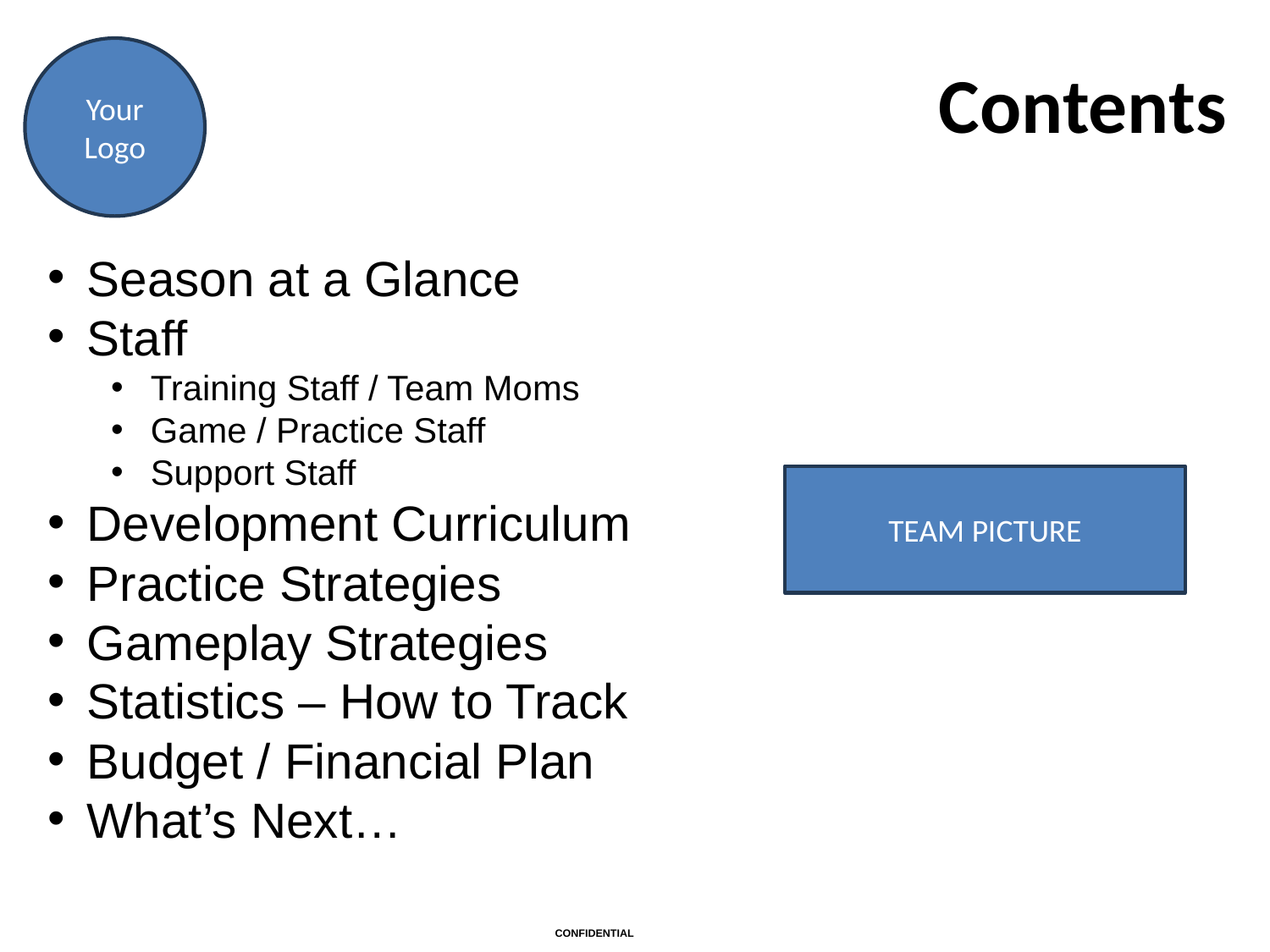

Contents
Season at a Glance
Staff
Training Staff / Team Moms
Game / Practice Staff
Support Staff
Development Curriculum
Practice Strategies
Gameplay Strategies
Statistics – How to Track
Budget / Financial Plan
What’s Next…
TEAM PICTURE